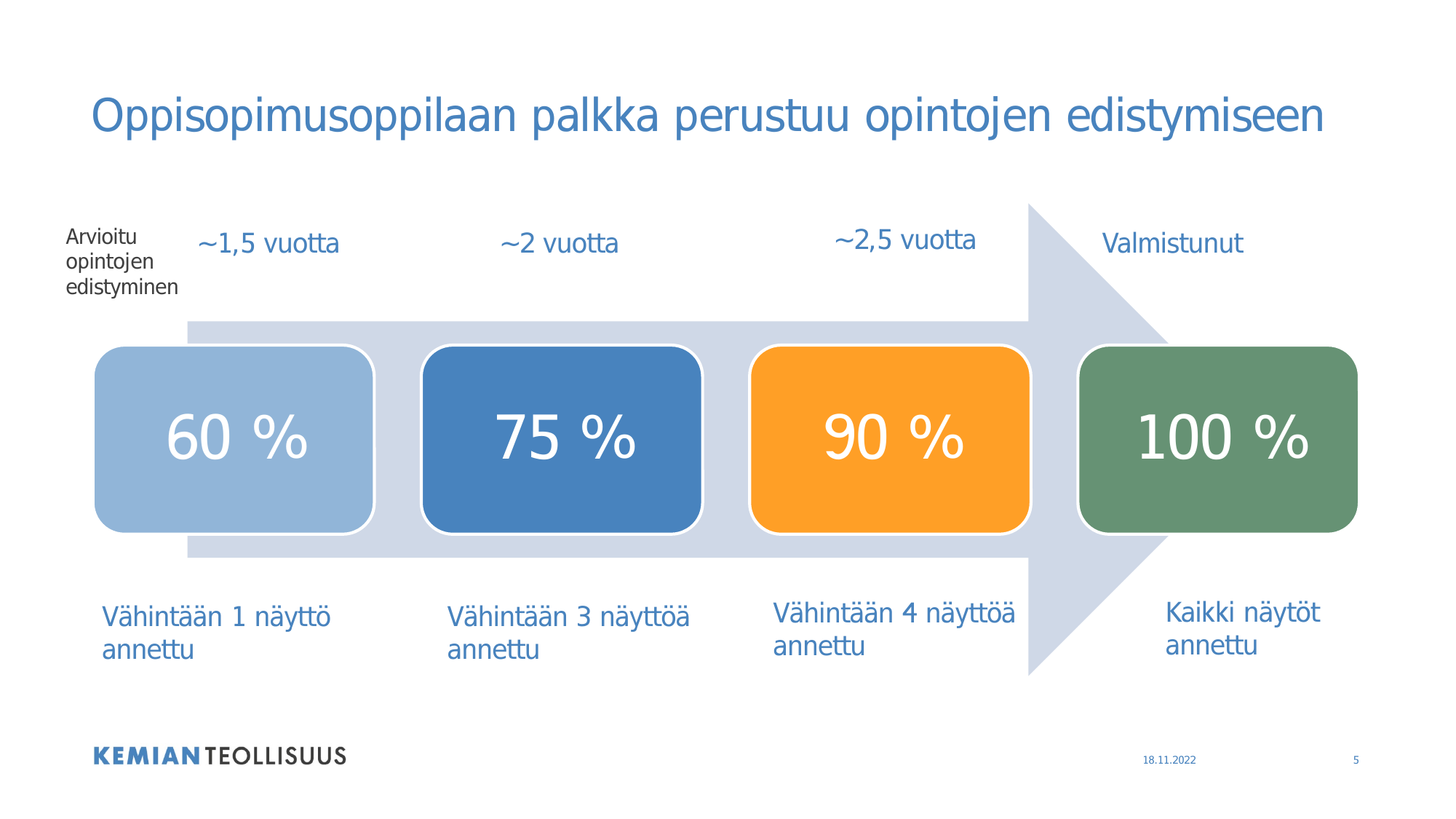

# Oppisopimusoppilaan palkka perustuu opintojen edistymiseen
60 %
75 %
90 %
100 %
~2,5 vuotta
Arvioitu opintojen edistyminen
~1,5 vuotta
~2 vuotta
Valmistunut
Kaikki näytöt annettu
Vähintään 4 näyttöä annettu
Vähintään 3 näyttöä annettu
Vähintään 1 näyttö annettu
18.11.2022
5